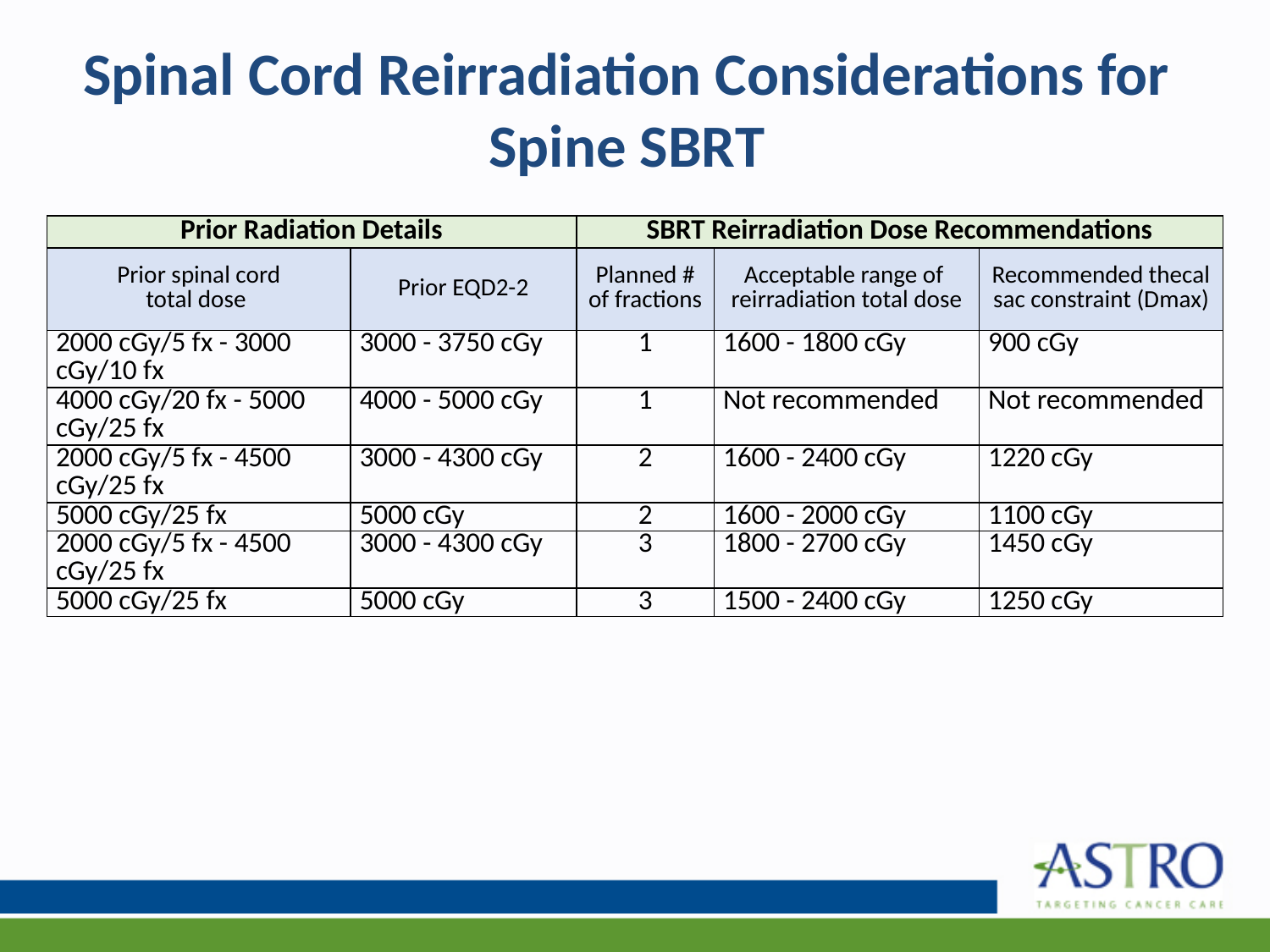

# Spinal Cord Reirradiation Considerations for Spine SBRT
| Prior Radiation Details |  | SBRT Reirradiation Dose Recommendations |  |  |
| --- | --- | --- | --- | --- |
| Prior spinal cord total dose | Prior EQD2-2 | Planned # of fractions | Acceptable range of reirradiation total dose | Recommended thecal sac constraint (Dmax) |
| 2000 cGy/5 fx - 3000 cGy/10 fx | 3000 - 3750 cGy | 1 | 1600 - 1800 cGy | 900 cGy |
| 4000 cGy/20 fx - 5000 cGy/25 fx | 4000 - 5000 cGy | 1 | Not recommended | Not recommended |
| 2000 cGy/5 fx - 4500 cGy/25 fx | 3000 - 4300 cGy | 2 | 1600 - 2400 cGy | 1220 cGy |
| 5000 cGy/25 fx | 5000 cGy | 2 | 1600 - 2000 cGy | 1100 cGy |
| 2000 cGy/5 fx - 4500 cGy/25 fx | 3000 - 4300 cGy | 3 | 1800 - 2700 cGy | 1450 cGy |
| 5000 cGy/25 fx | 5000 cGy | 3 | 1500 - 2400 cGy | 1250 cGy |